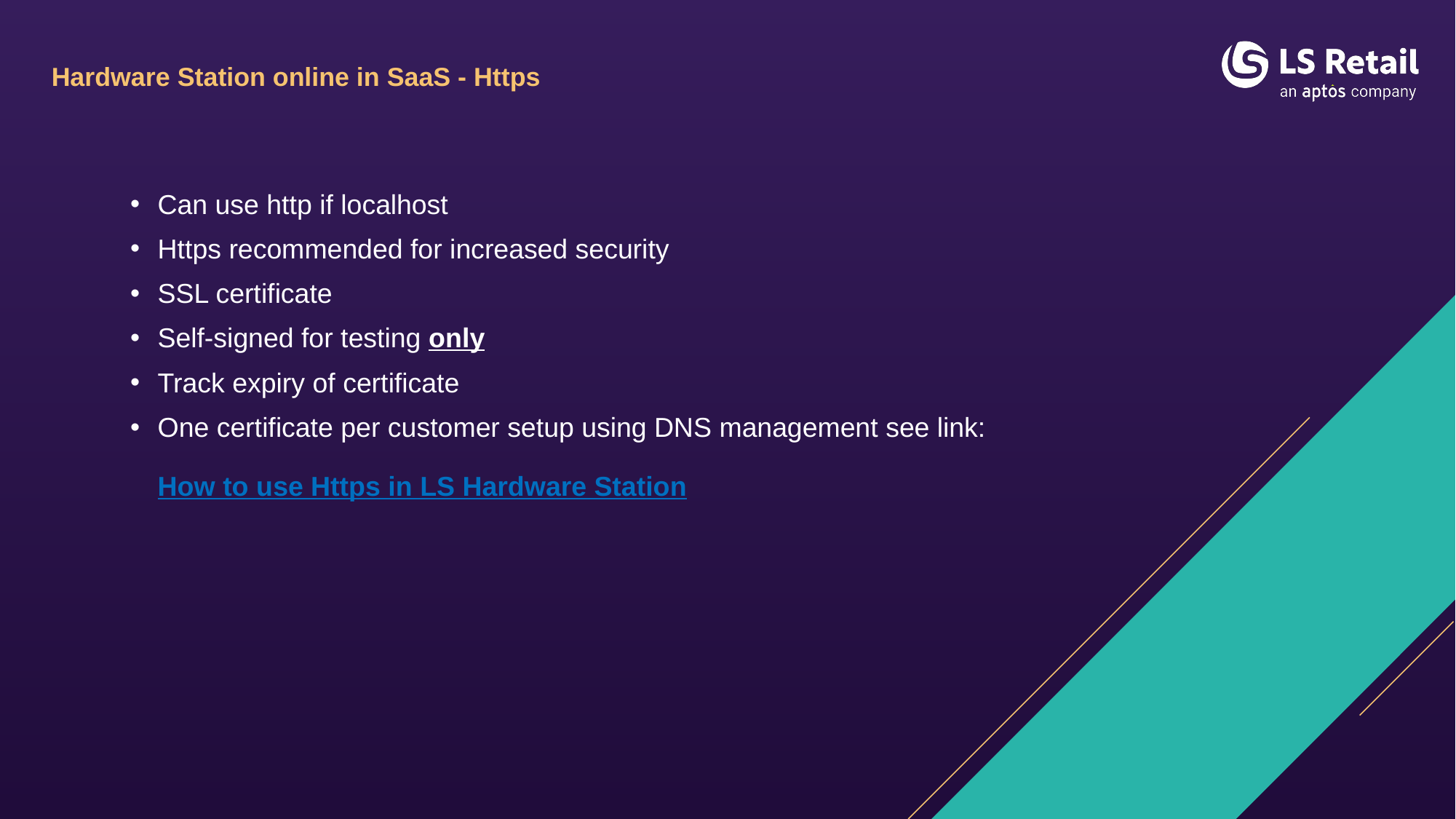

# Hardware Station online in SaaS - Https
Can use http if localhost
Https recommended for increased security
SSL certificate
Self-signed for testing only
Track expiry of certificate
One certificate per customer setup using DNS management see link:
How to use Https in LS Hardware Station